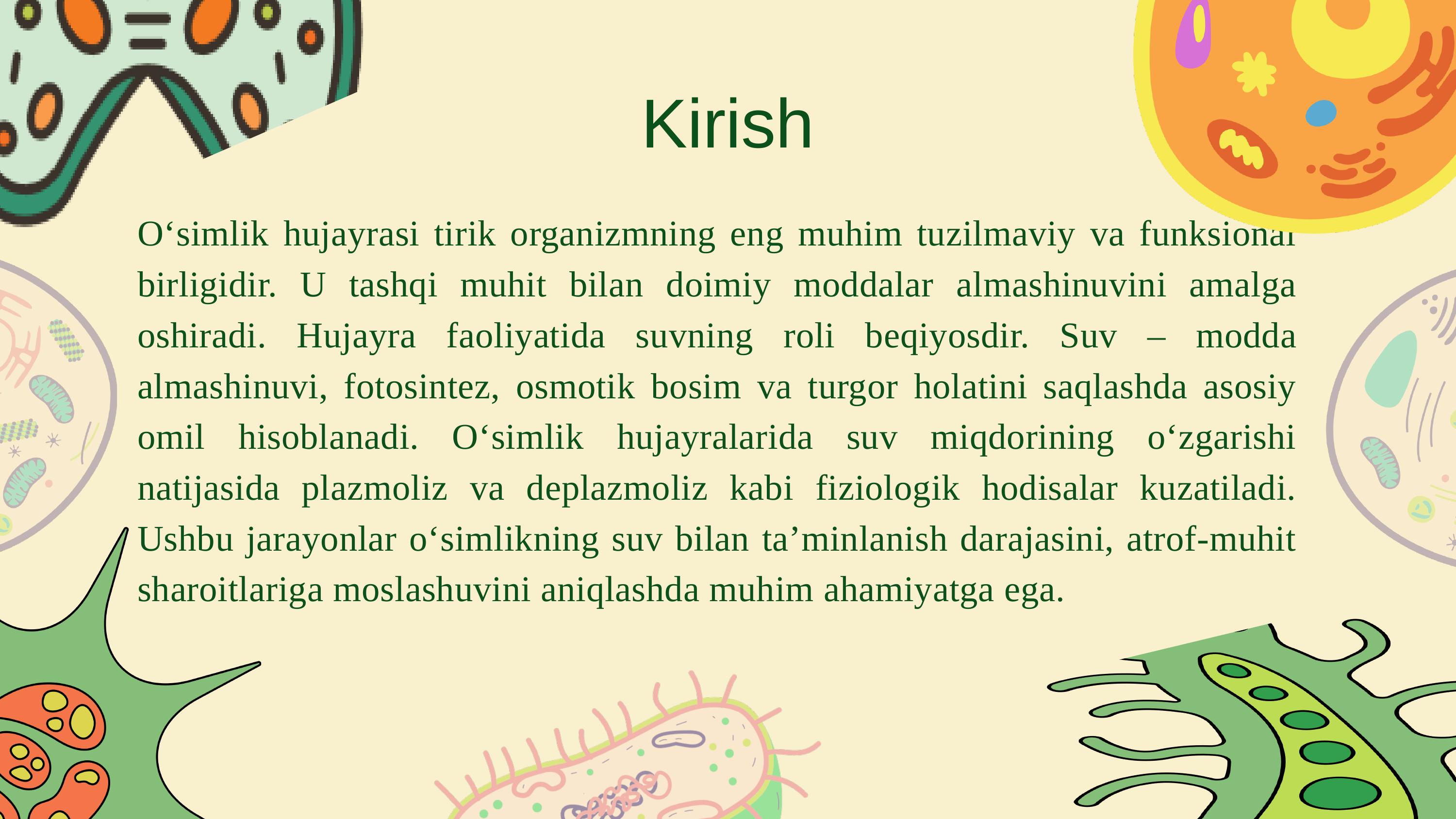

Kirish
O‘simlik hujayrasi tirik organizmning eng muhim tuzilmaviy va funksional birligidir. U tashqi muhit bilan doimiy moddalar almashinuvini amalga oshiradi. Hujayra faoliyatida suvning roli beqiyosdir. Suv – modda almashinuvi, fotosintez, osmotik bosim va turgor holatini saqlashda asosiy omil hisoblanadi. O‘simlik hujayralarida suv miqdorining o‘zgarishi natijasida plazmoliz va deplazmoliz kabi fiziologik hodisalar kuzatiladi. Ushbu jarayonlar o‘simlikning suv bilan ta’minlanish darajasini, atrof-muhit sharoitlariga moslashuvini aniqlashda muhim ahamiyatga ega.